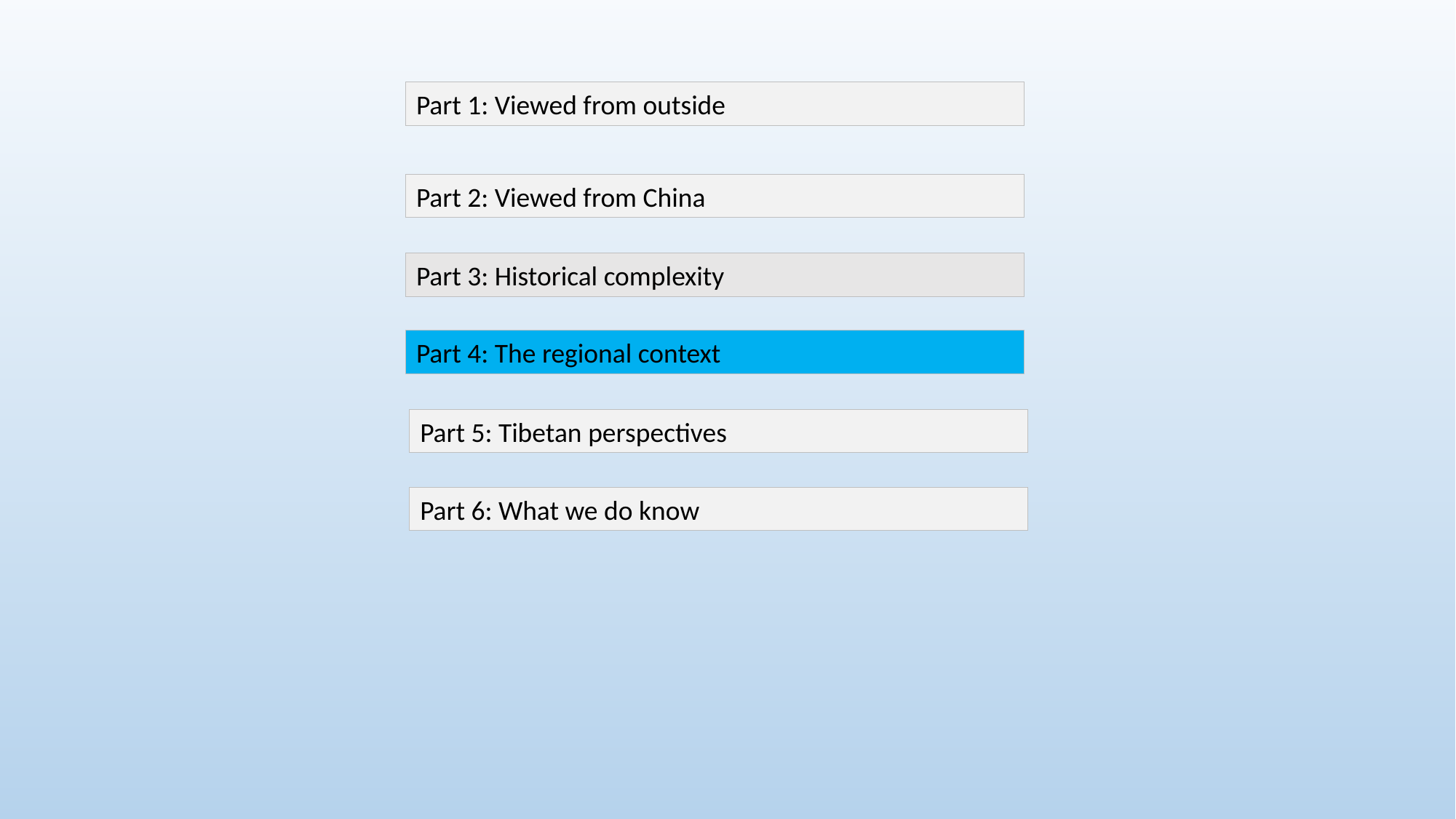

Part 1: Viewed from outside
Part 2: Viewed from China
Part 3: Historical complexity
Part 4: The regional context
Part 5: Tibetan perspectives
Part 6: What we do know